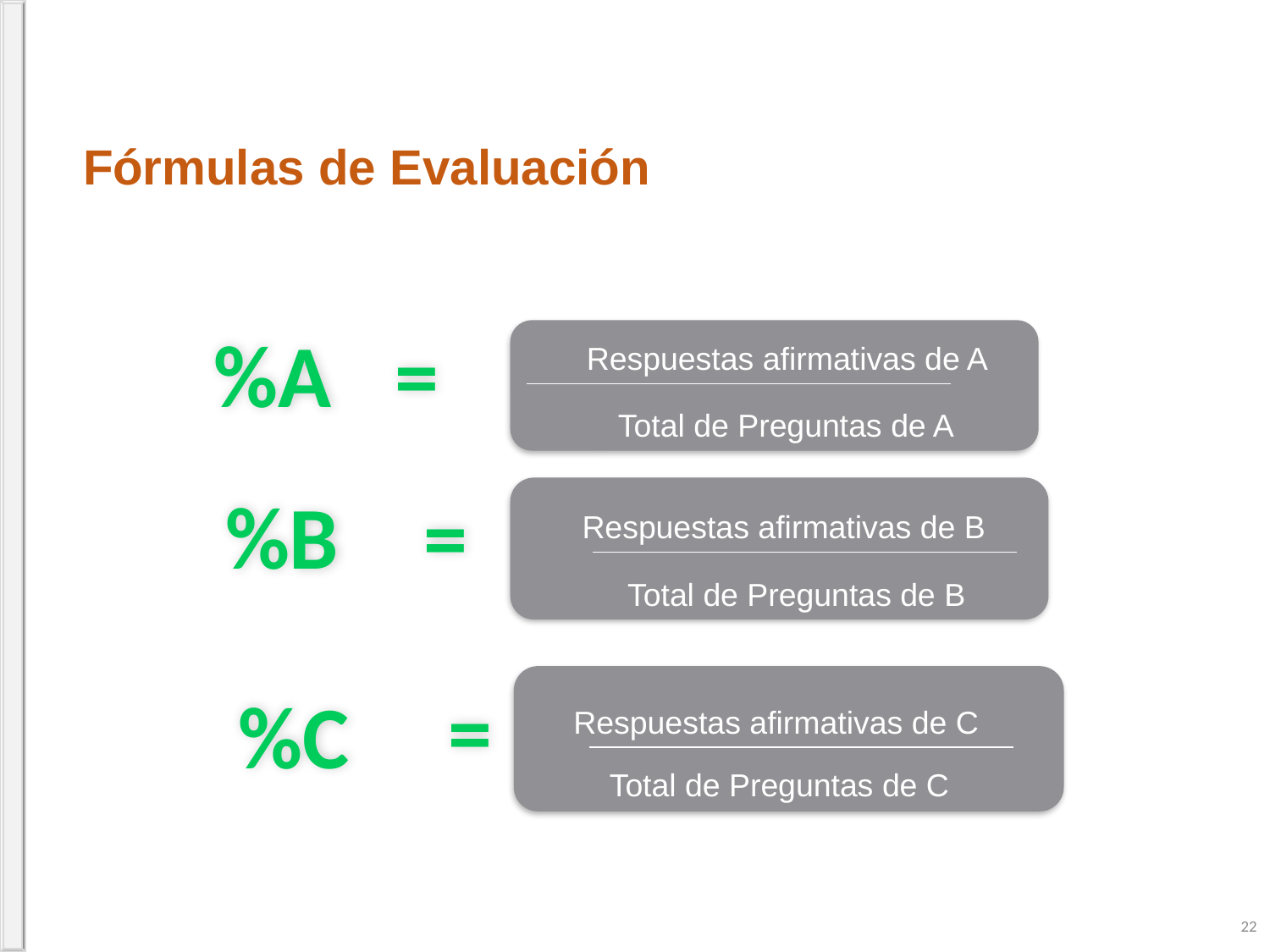

Fórmulas de Evaluación
%A
=

Respuestas afirmativas de A
Total de Preguntas de A
=
%B

Respuestas afirmativas de B
Total de Preguntas de B

=
%C
Respuestas afirmativas de C
Total de Preguntas de C
22